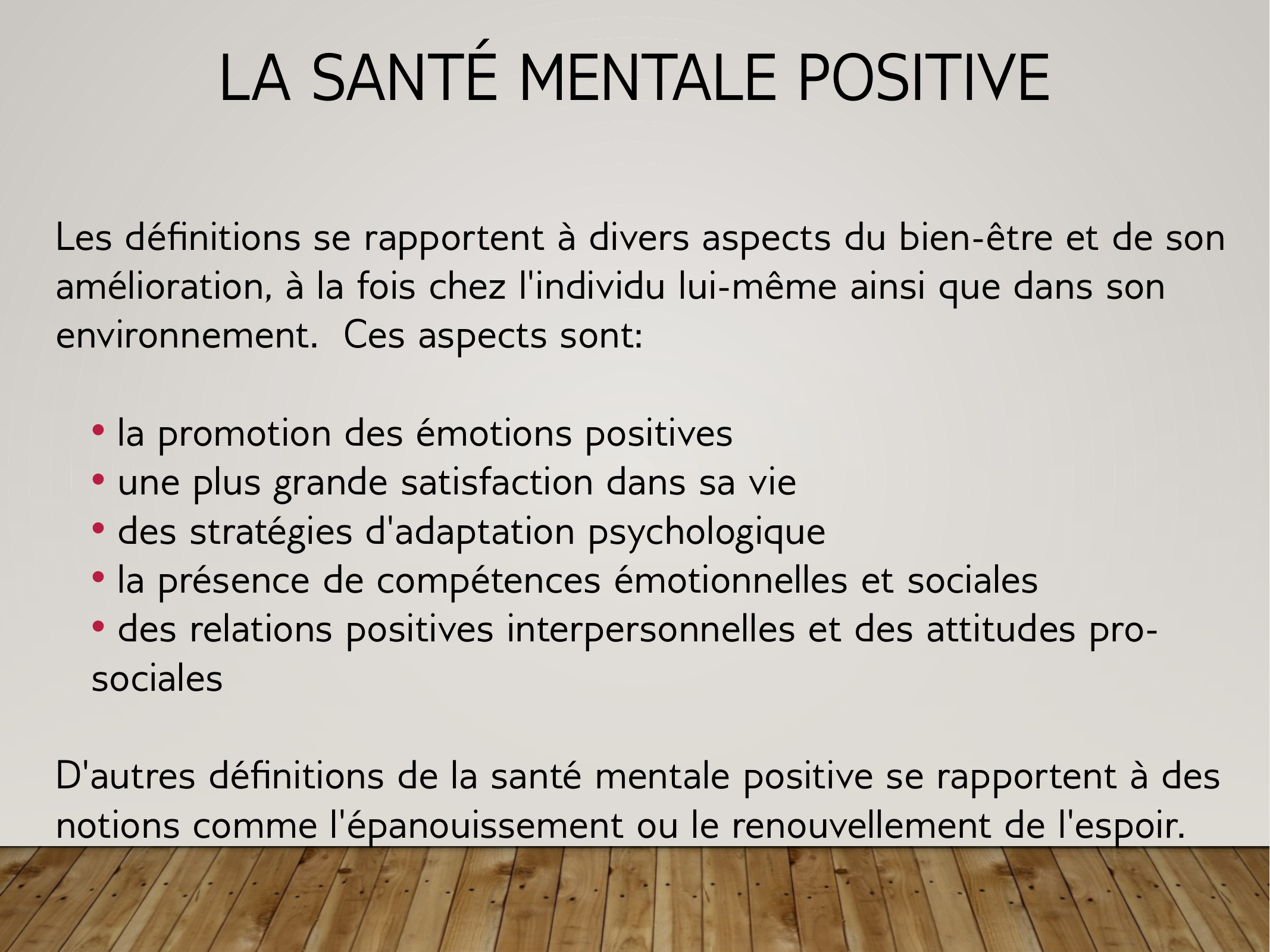

la santé mentale positive
Les définitions se rapportent à divers aspects du bien-être et de son amélioration, à la fois chez l'individu lui-même ainsi que dans son environnement.  Ces aspects sont:

 la promotion des émotions positives
 une plus grande satisfaction dans sa vie
 des stratégies d'adaptation psychologique
 la présence de compétences émotionnelles et sociales
 des relations positives interpersonnelles et des attitudes pro-sociales

D'autres définitions de la santé mentale positive se rapportent à des notions comme l'épanouissement ou le renouvellement de l'espoir.